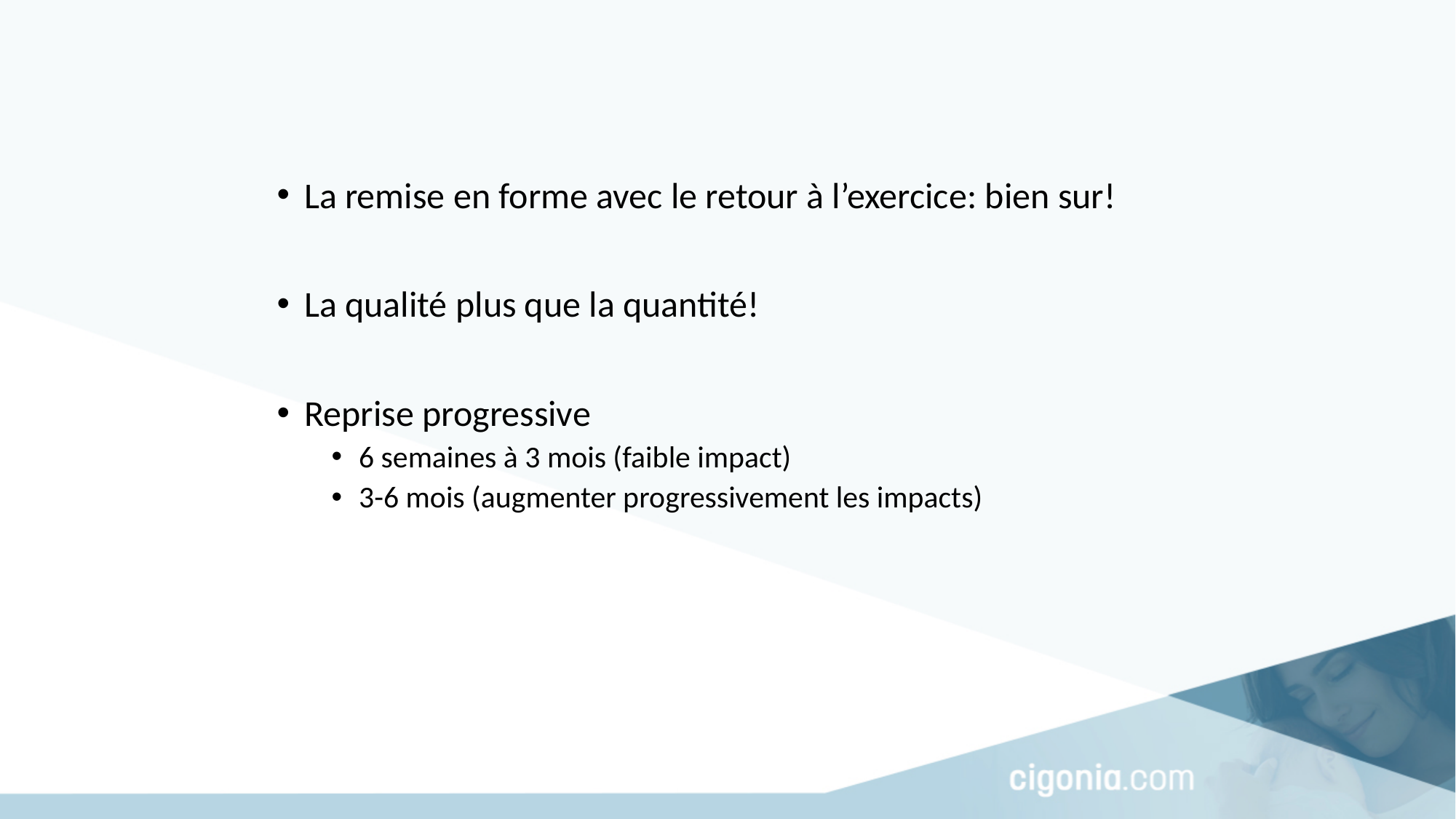

La remise en forme avec le retour à l’exercice: bien sur!

La qualité plus que la quantité!

Reprise progressive
6 semaines à 3 mois (faible impact)
3-6 mois (augmenter progressivement les impacts)